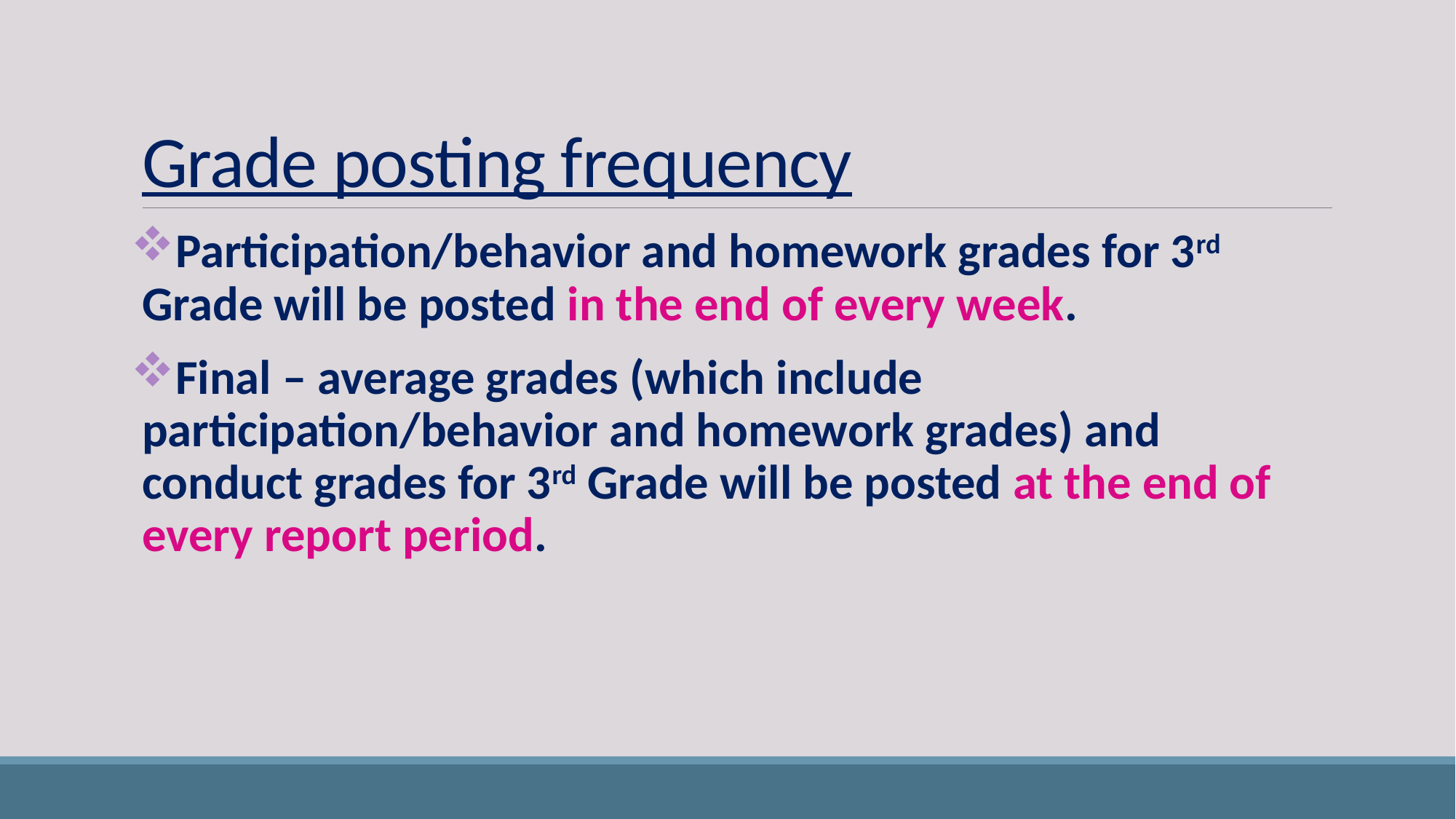

# Grade posting frequency
Participation/behavior and homework grades for 3rd Grade will be posted in the end of every week.
Final – average grades (which include participation/behavior and homework grades) and conduct grades for 3rd Grade will be posted at the end of every report period.